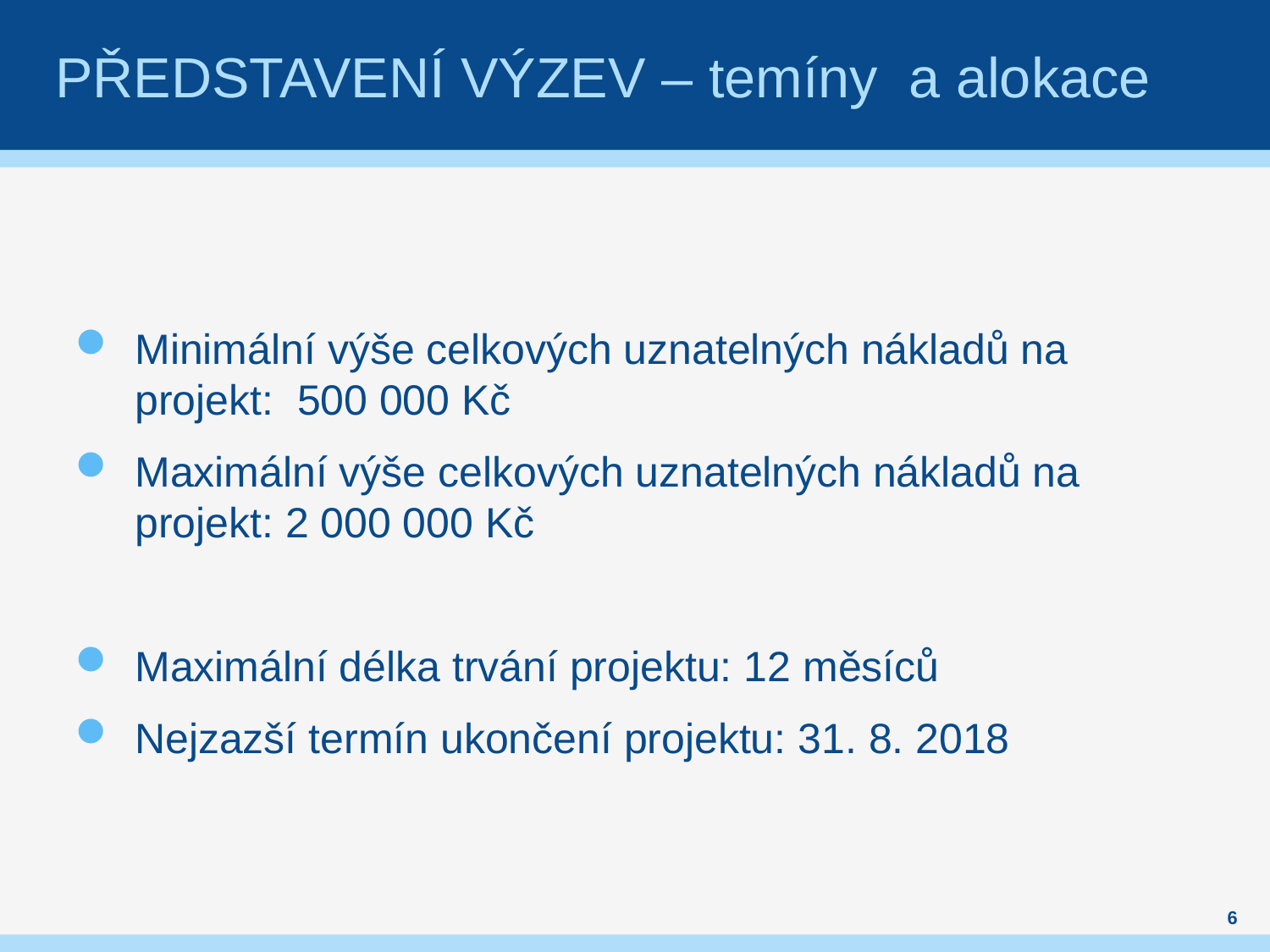

# Představení výzev – temíny  a alokace

Minimální výše celkových uznatelných nákladů na projekt:  500 000 Kč
Maximální výše celkových uznatelných nákladů na projekt: 2 000 000 Kč

Maximální délka trvání projektu: 12 měsíců
Nejzazší termín ukončení projektu: 31. 8. 2018
6